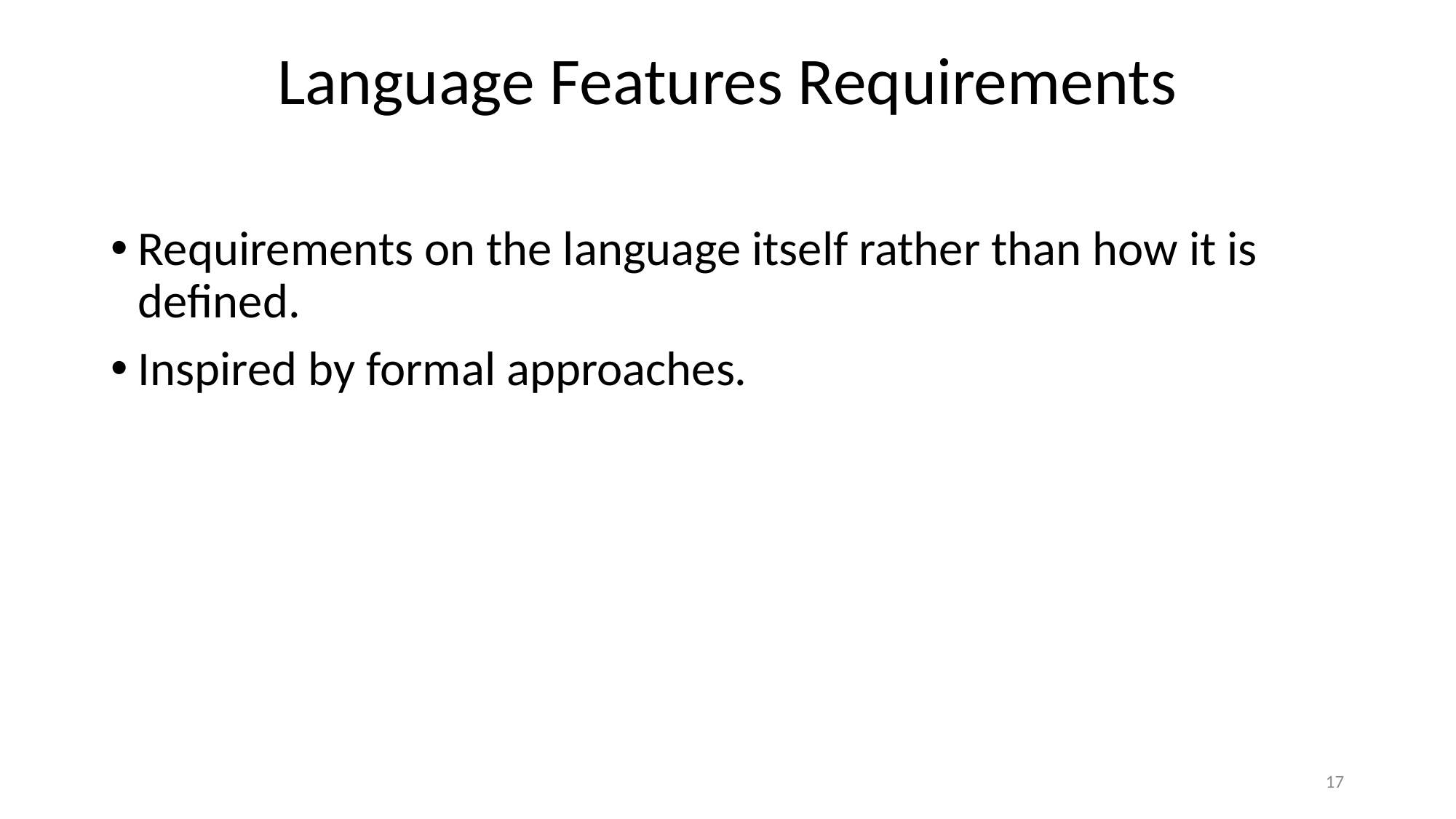

# Language Features Requirements
Requirements on the language itself rather than how it is defined.
Inspired by formal approaches.
17